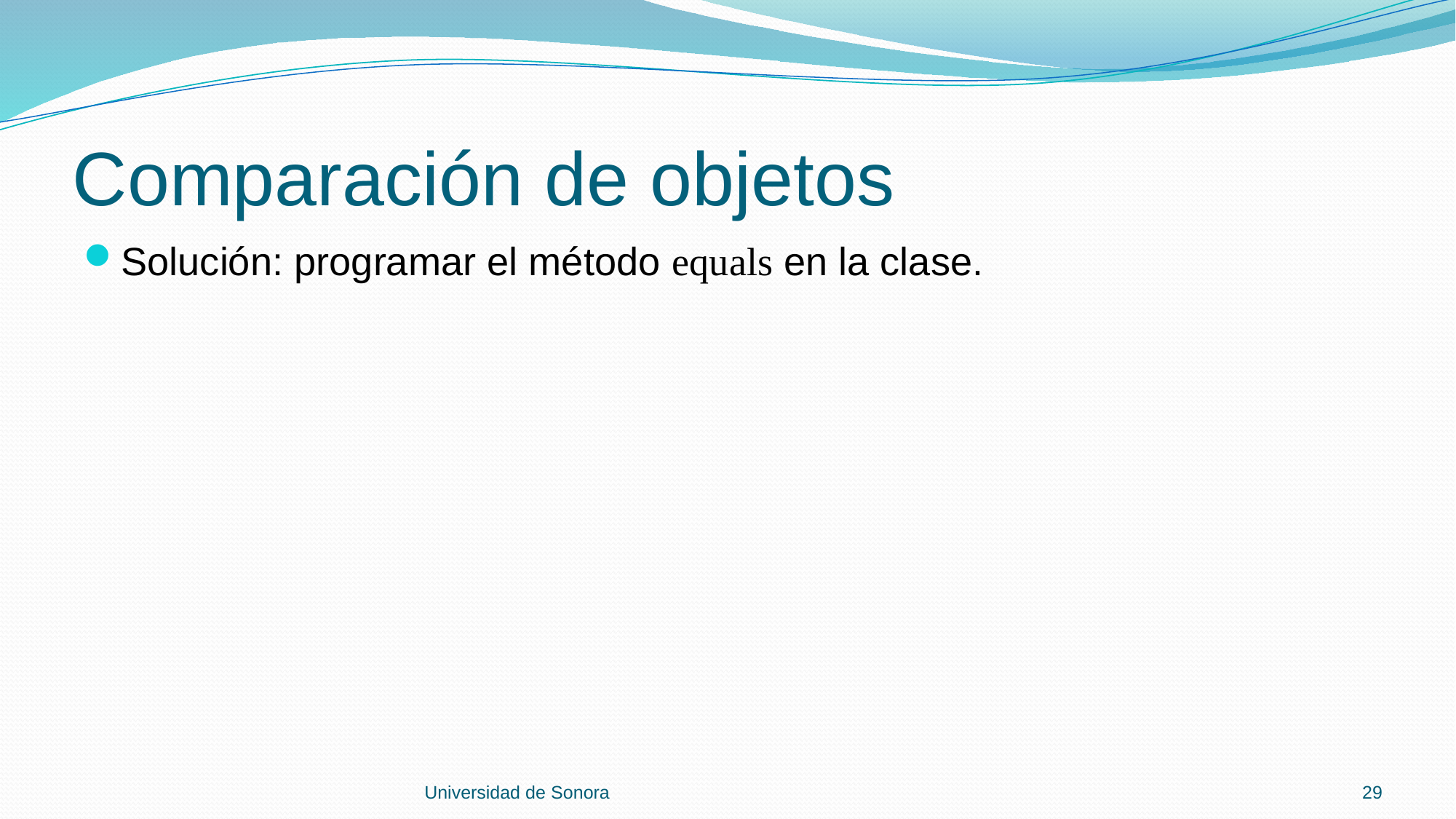

# Comparación de objetos
Solución: programar el método equals en la clase.

Universidad de Sonora
29